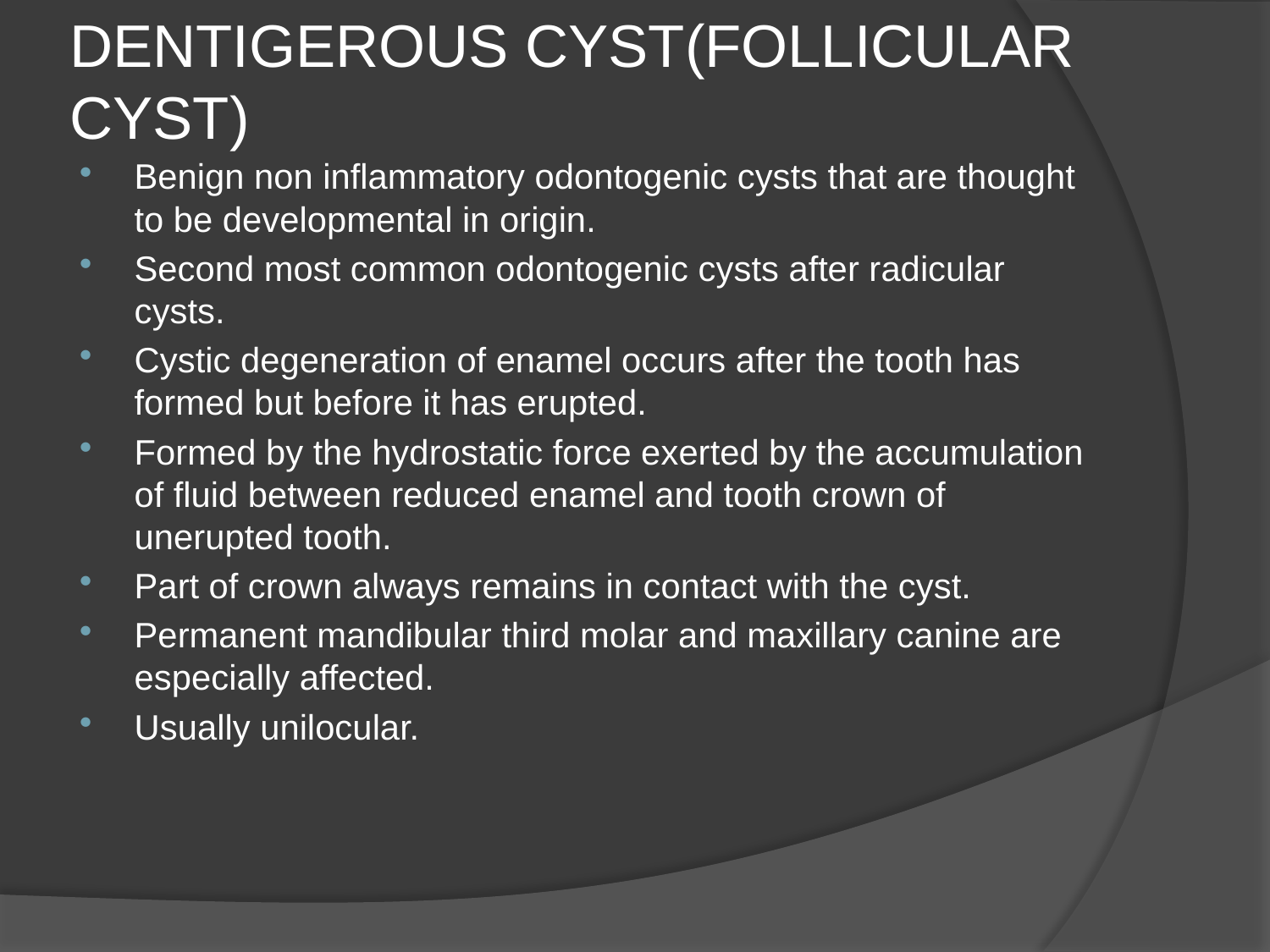

# DENTIGEROUS CYST(FOLLICULAR CYST)
Benign non inflammatory odontogenic cysts that are thought to be developmental in origin.
Second most common odontogenic cysts after radicular cysts.
Cystic degeneration of enamel occurs after the tooth has formed but before it has erupted.
Formed by the hydrostatic force exerted by the accumulation of fluid between reduced enamel and tooth crown of unerupted tooth.
Part of crown always remains in contact with the cyst.
Permanent mandibular third molar and maxillary canine are especially affected.
Usually unilocular.